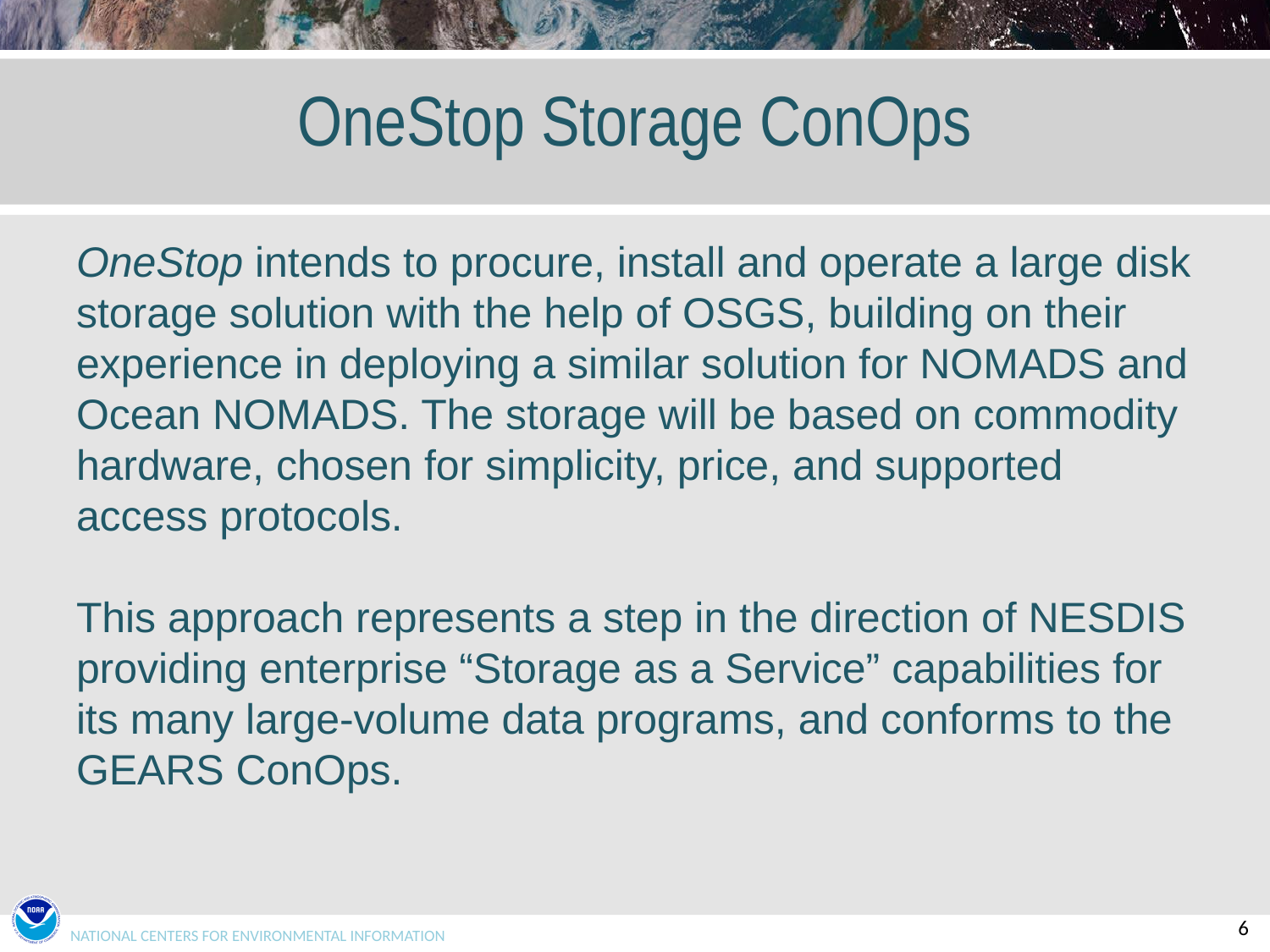

# OneStop Storage ConOps
OneStop intends to procure, install and operate a large disk storage solution with the help of OSGS, building on their experience in deploying a similar solution for NOMADS and Ocean NOMADS. The storage will be based on commodity hardware, chosen for simplicity, price, and supported access protocols.

This approach represents a step in the direction of NESDIS providing enterprise “Storage as a Service” capabilities for its many large-volume data programs, and conforms to the GEARS ConOps.